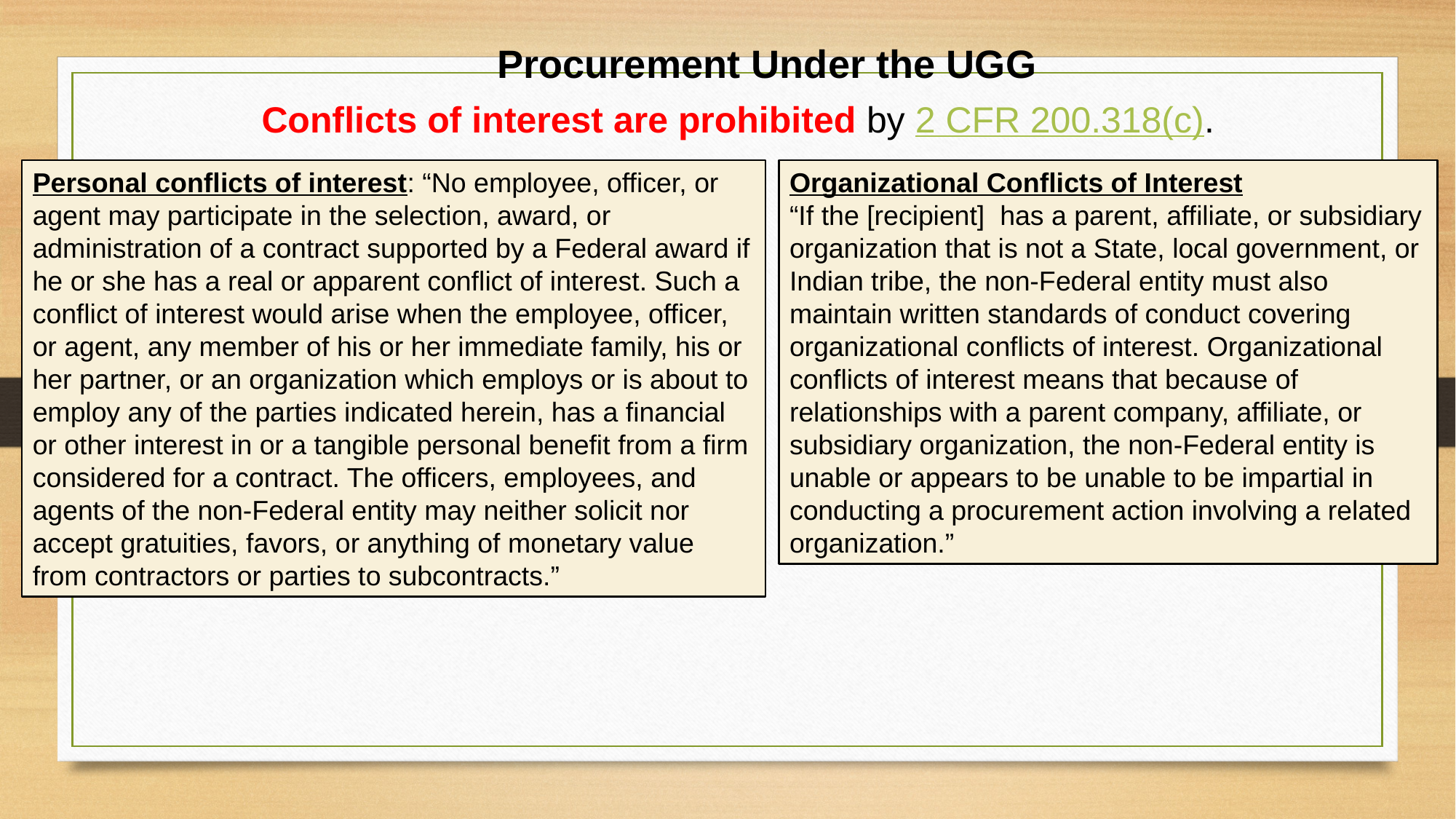

Procurement Under the UGG

Conflicts of interest are prohibited by 2 CFR 200.318(c).
Personal conflicts of interest: “No employee, officer, or agent may participate in the selection, award, or administration of a contract supported by a Federal award if he or she has a real or apparent conflict of interest. Such a conflict of interest would arise when the employee, officer, or agent, any member of his or her immediate family, his or her partner, or an organization which employs or is about to employ any of the parties indicated herein, has a financial or other interest in or a tangible personal benefit from a firm considered for a contract. The officers, employees, and agents of the non-Federal entity may neither solicit nor accept gratuities, favors, or anything of monetary value from contractors or parties to subcontracts.”
Organizational Conflicts of Interest
“If the [recipient]  has a parent, affiliate, or subsidiary organization that is not a State, local government, or Indian tribe, the non-Federal entity must also maintain written standards of conduct covering organizational conflicts of interest. Organizational conflicts of interest means that because of relationships with a parent company, affiliate, or subsidiary organization, the non-Federal entity is unable or appears to be unable to be impartial in conducting a procurement action involving a related organization.”